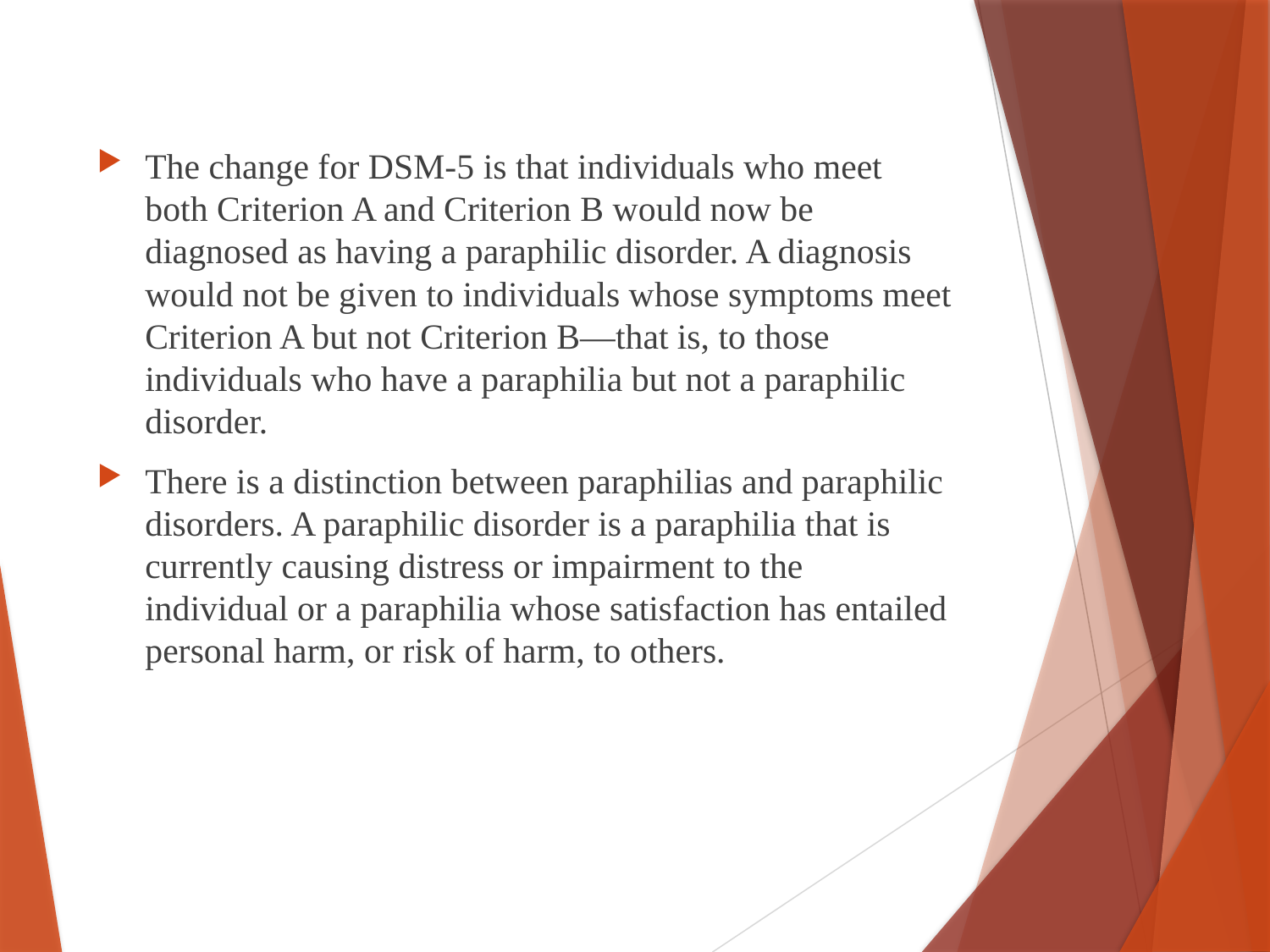

The change for DSM-5 is that individuals who meet both Criterion A and Criterion B would now be diagnosed as having a paraphilic disorder. A diagnosis would not be given to individuals whose symptoms meet Criterion A but not Criterion B—that is, to those individuals who have a paraphilia but not a paraphilic disorder.
There is a distinction between paraphilias and paraphilic disorders. A paraphilic disorder is a paraphilia that is currently causing distress or impairment to the individual or a paraphilia whose satisfaction has entailed personal harm, or risk of harm, to others.